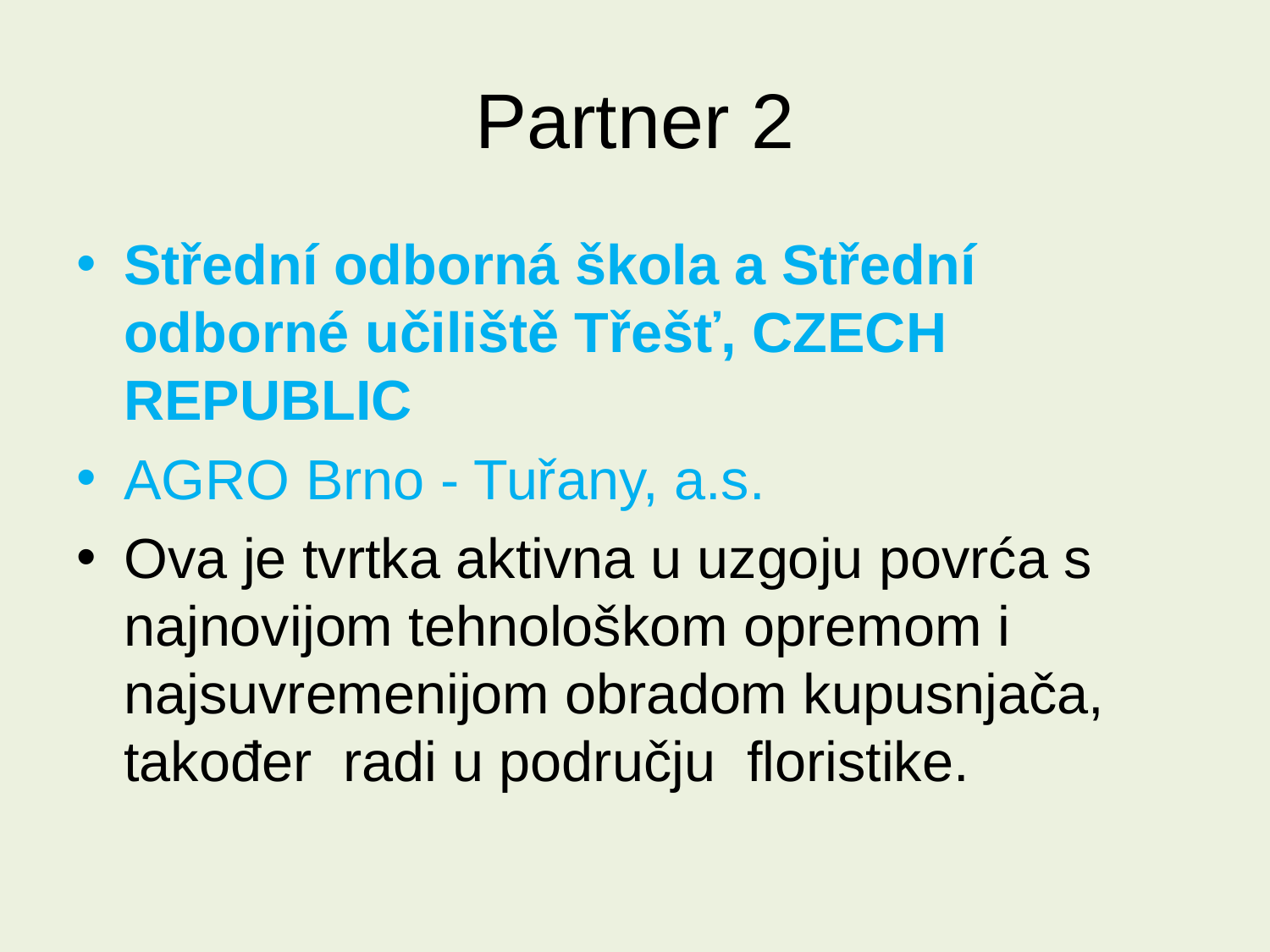

# Partner 2
Střední odborná škola a Střední odborné učiliště Třešť, CZECH REPUBLIC
AGRO Brno - Tuřany, a.s.
Ova je tvrtka aktivna u uzgoju povrća s najnovijom tehnološkom opremom i najsuvremenijom obradom kupusnjača, također  radi u području  floristike.